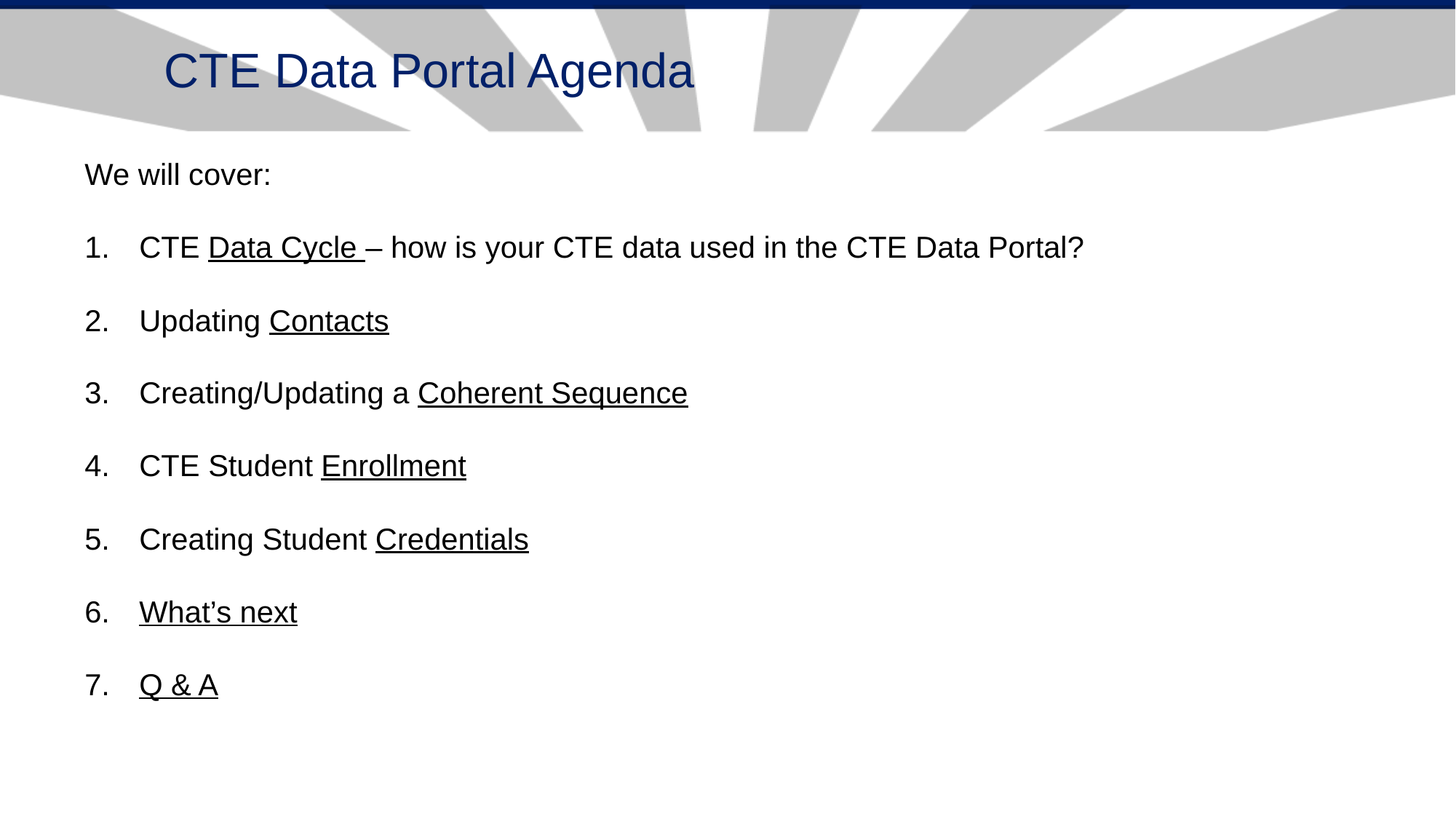

# CTE Data Portal Agenda
We will cover:

CTE Data Cycle – how is your CTE data used in the CTE Data Portal?
Updating Contacts

Creating/Updating a Coherent Sequence

CTE Student Enrollment

Creating Student Credentials

What’s next

Q & A